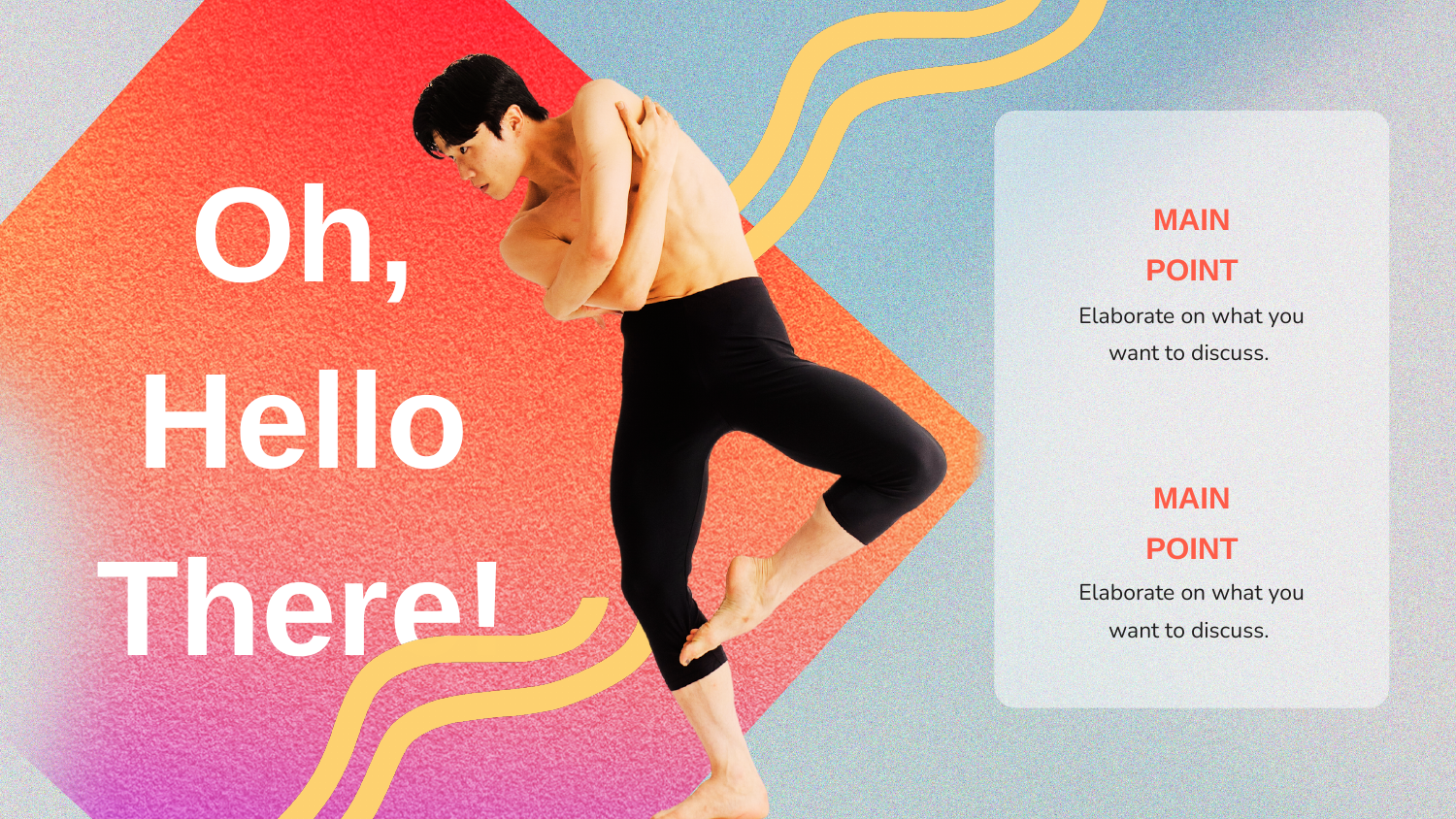

Oh,
Hello
There!
MAIN
POINT
Elaborate on what you want to discuss.
MAIN
POINT
Elaborate on what you want to discuss.